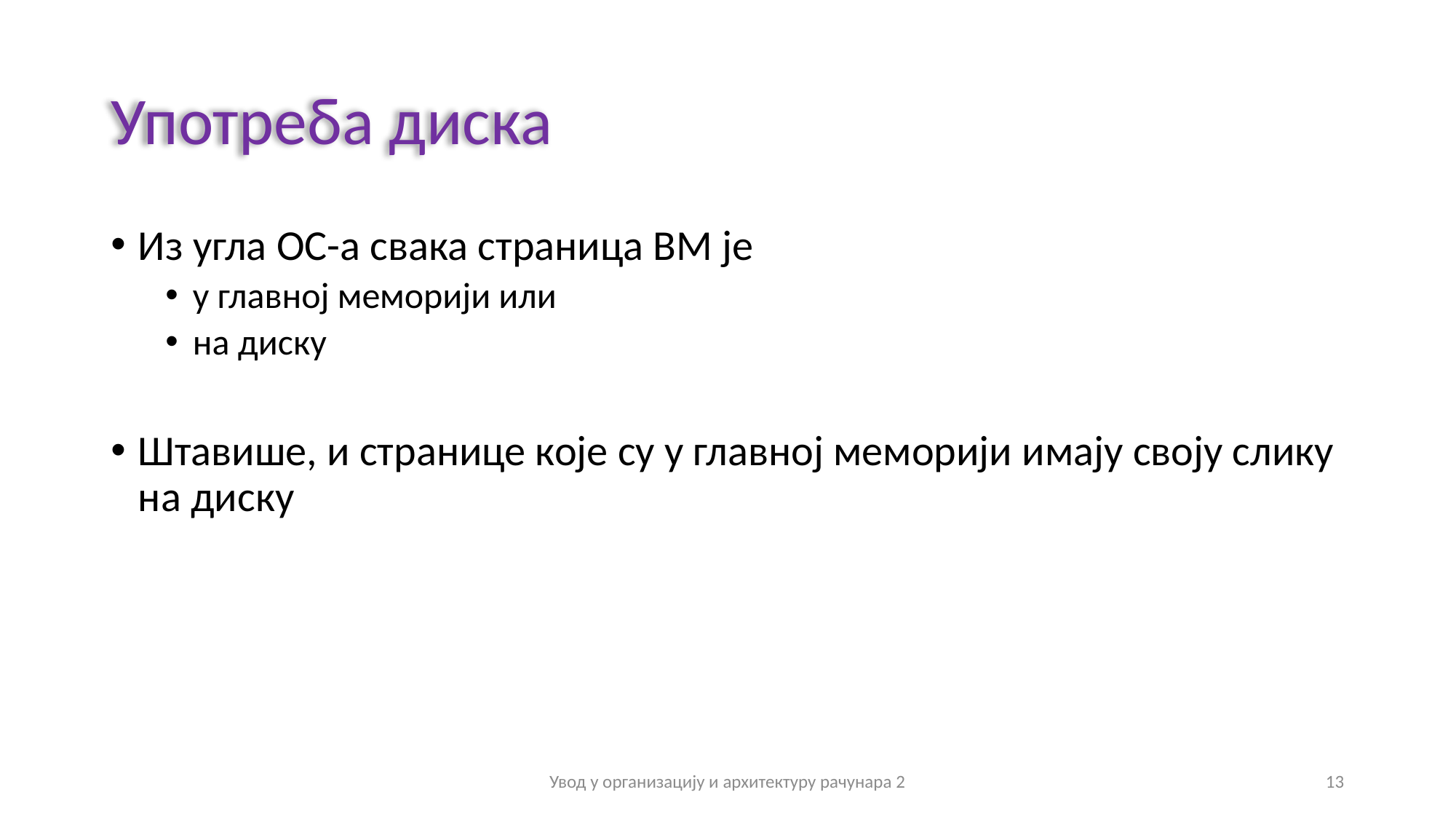

# Употреба диска
Из угла ОС-а свака страница ВМ је
у главној меморији или
на диску

Штавише, и странице које су у главној меморији имају своју слику на диску
Увод у организацију и архитектуру рачунара 2
13